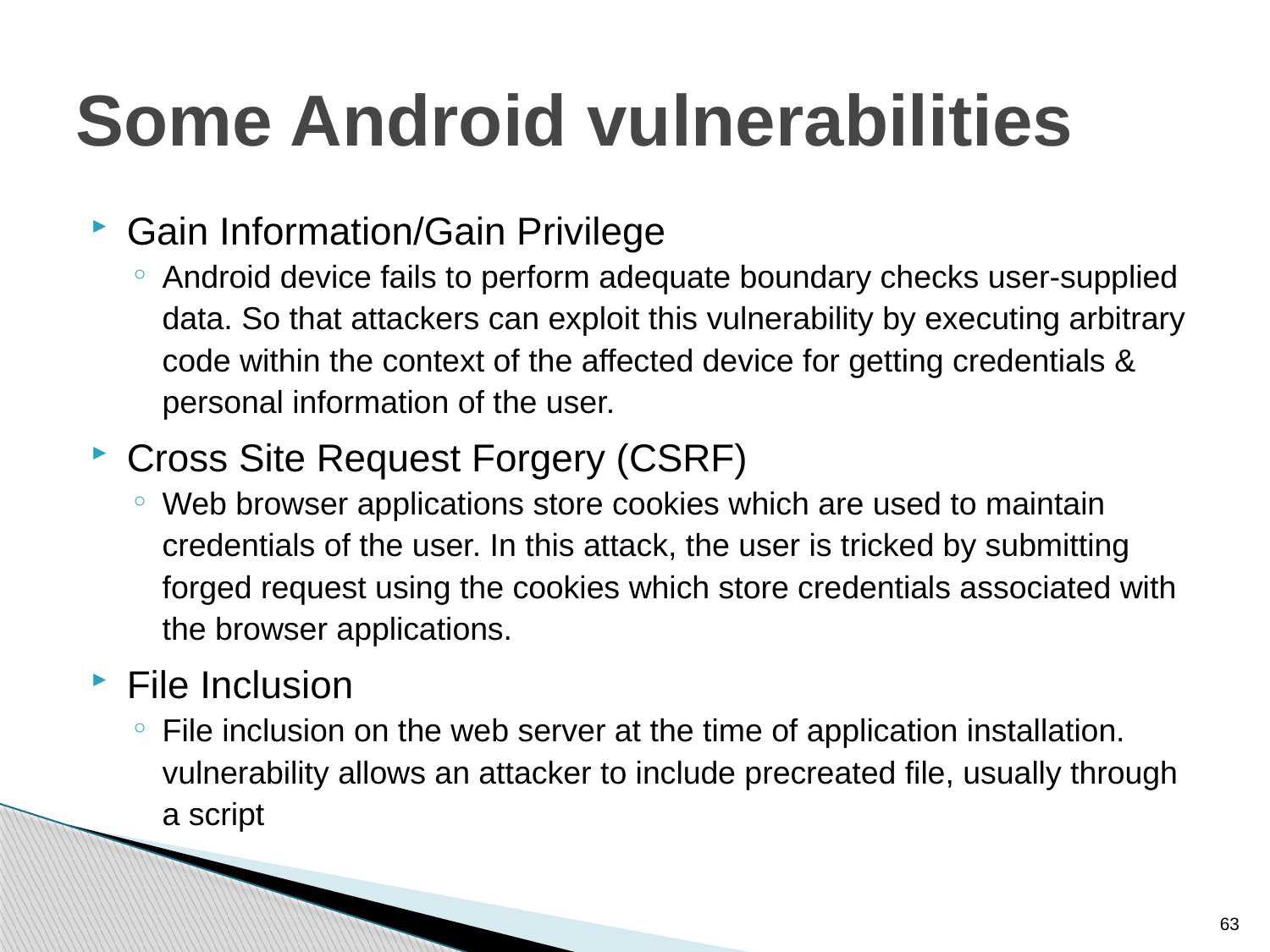

# Some Android vulnerabilities
Gain Information/Gain Privilege
Android device fails to perform adequate boundary checks user-supplied data. So that attackers can exploit this vulnerability by executing arbitrary code within the context of the affected device for getting credentials & personal information of the user.
Cross Site Request Forgery (CSRF)
Web browser applications store cookies which are used to maintain credentials of the user. In this attack, the user is tricked by submitting forged request using the cookies which store credentials associated with the browser applications.
File Inclusion
File inclusion on the web server at the time of application installation. vulnerability allows an attacker to include precreated file, usually through a script
63